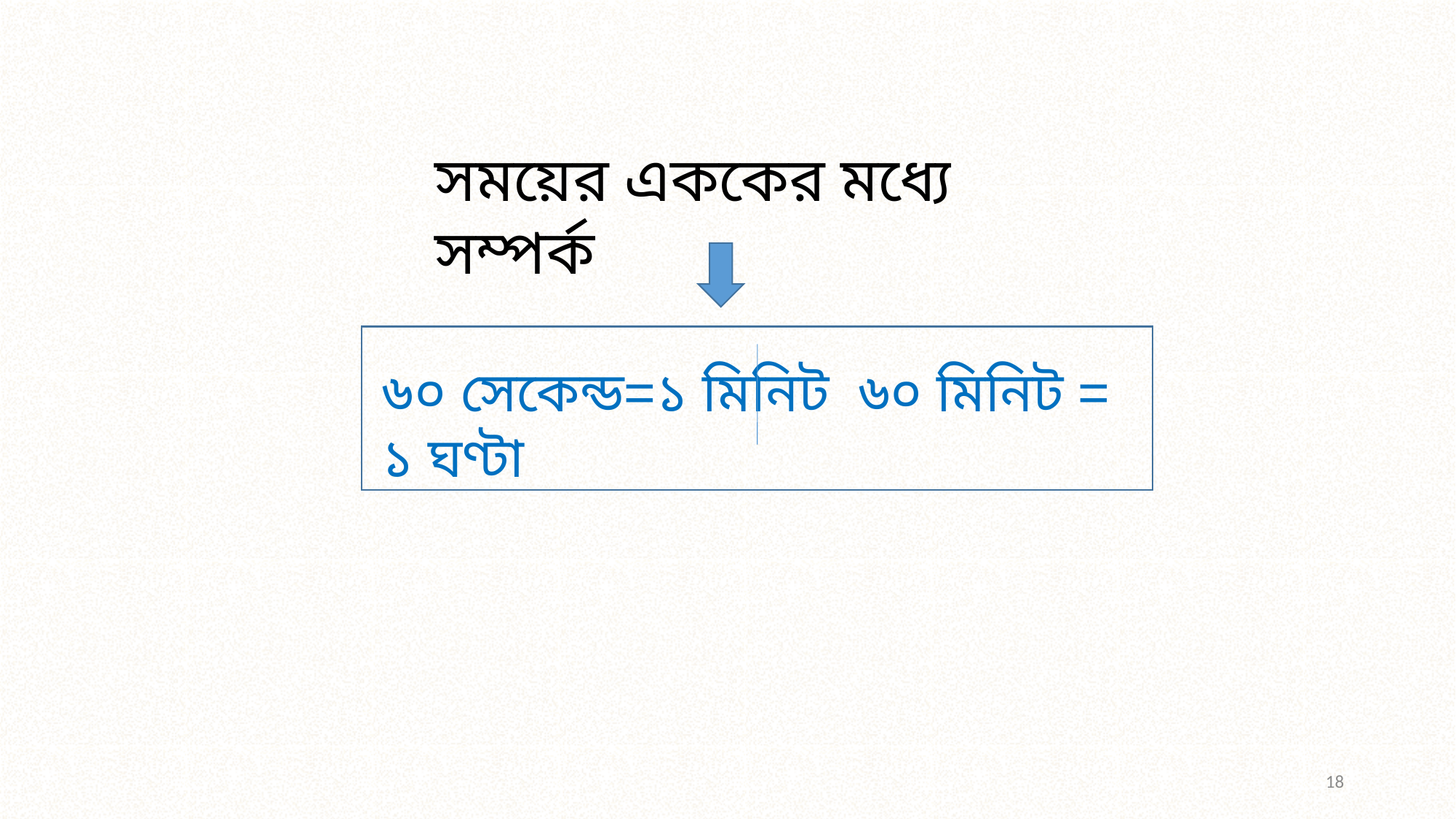

সময়ের এককের মধ্যে সম্পর্ক

৬০ সেকেন্ড=১ মিনিট  ৬০ মিনিট = ১ ঘণ্টা
18